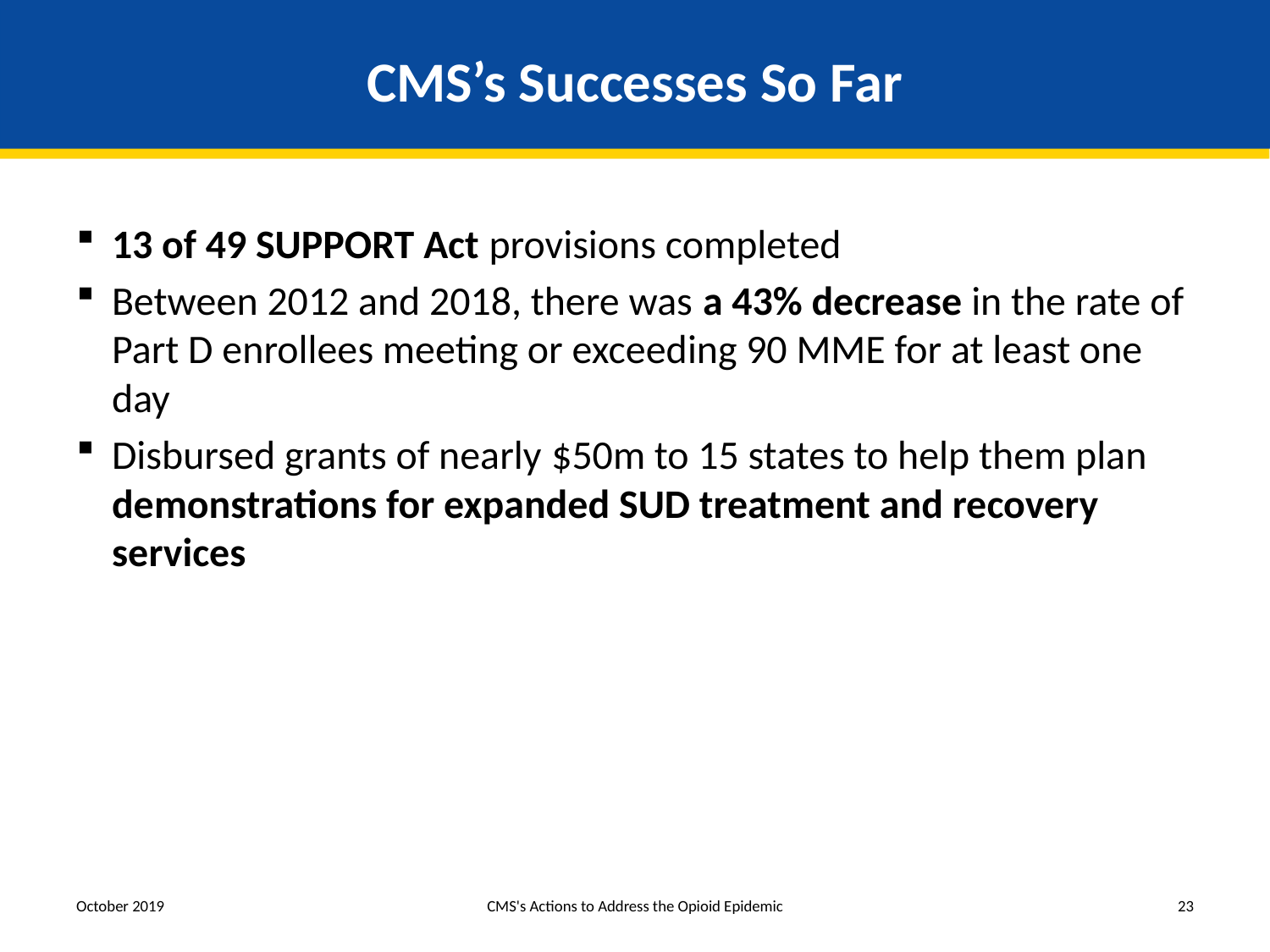

# CMS’s Successes So Far
13 of 49 SUPPORT Act provisions completed
Between 2012 and 2018, there was a 43% decrease in the rate of Part D enrollees meeting or exceeding 90 MME for at least one day
Disbursed grants of nearly $50m to 15 states to help them plan demonstrations for expanded SUD treatment and recovery services
October 2019
CMS's Actions to Address the Opioid Epidemic
23